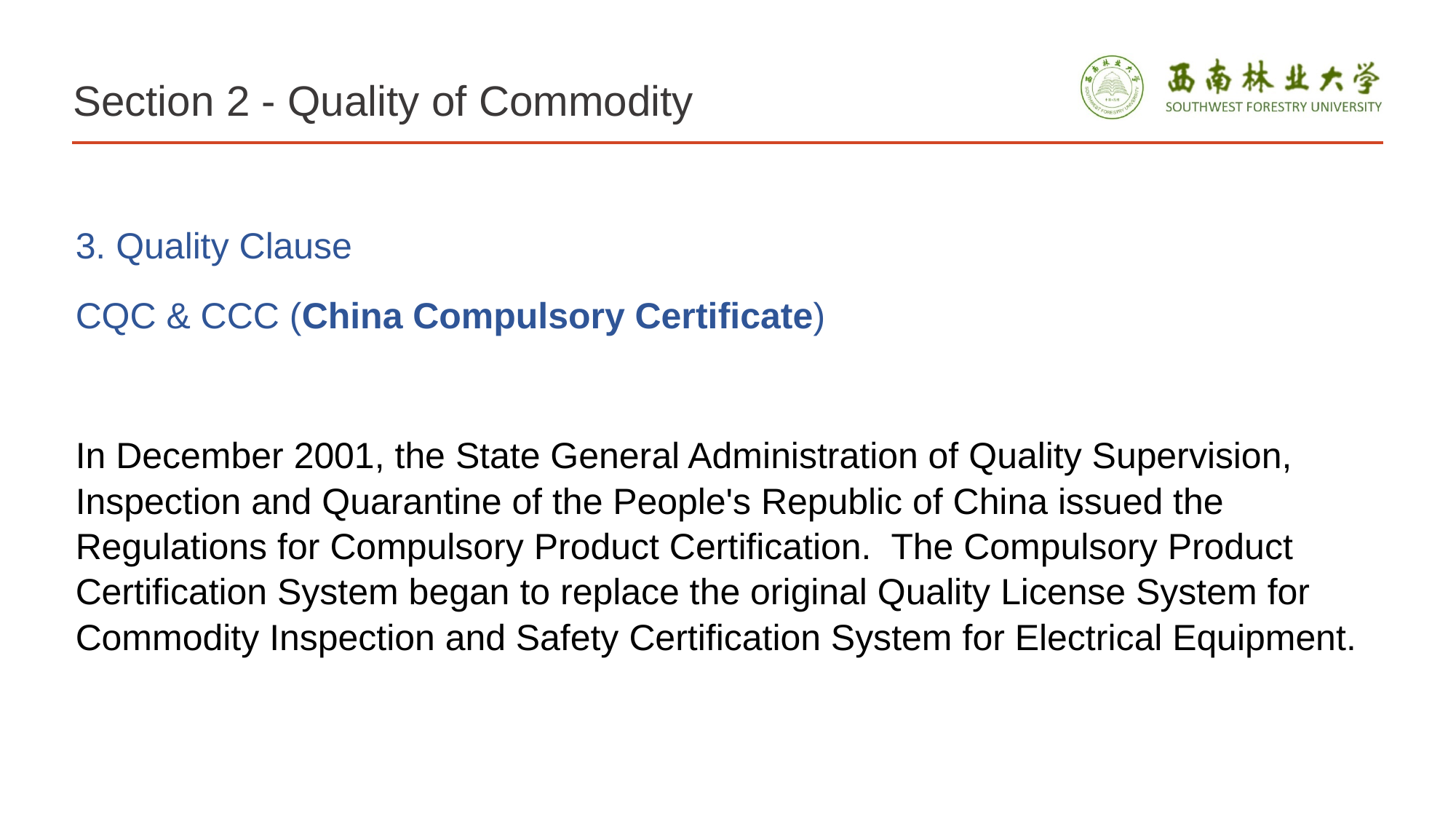

# Section 2 - Quality of Commodity

3. Quality Clause
CQC & CCC (China Compulsory Certificate)

In December 2001, the State General Administration of Quality Supervision, Inspection and Quarantine of the People's Republic of China issued the Regulations for Compulsory Product Certification.  The Compulsory Product Certification System began to replace the original Quality License System for Commodity Inspection and Safety Certification System for Electrical Equipment.